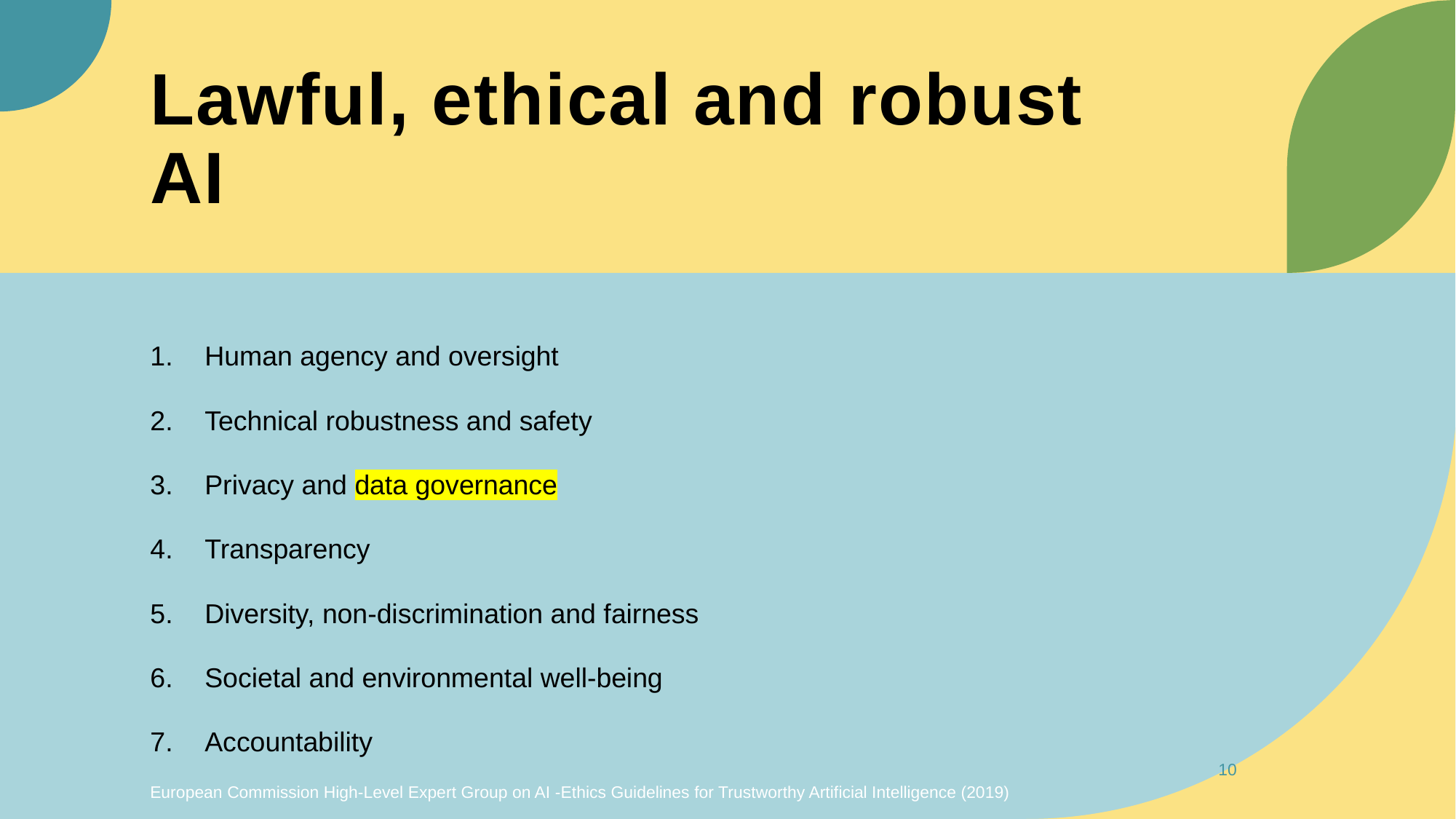

# Lawful, ethical and robust AI
Human agency and oversight
Technical robustness and safety
Privacy and data governance
Transparency
Diversity, non-discrimination and fairness
Societal and environmental well-being
Accountability
10
European Commission High-Level Expert Group on AI -Ethics Guidelines for Trustworthy Artificial Intelligence (2019)